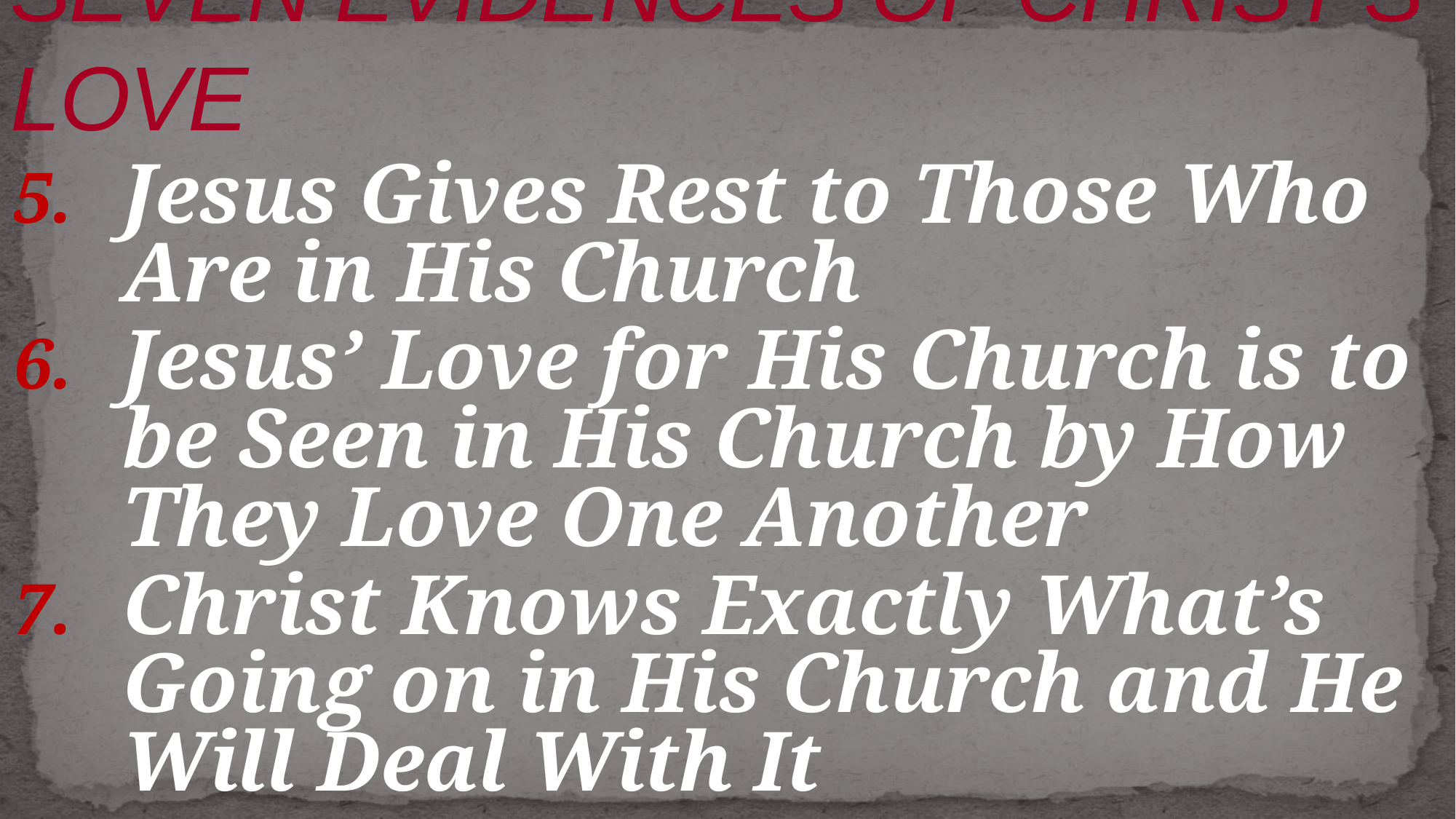

# Seven Evidences of Christ’s Love
Jesus Gives Rest to Those Who Are in His Church
Jesus’ Love for His Church is to be Seen in His Church by How They Love One Another
Christ Knows Exactly What’s Going on in His Church and He Will Deal With It